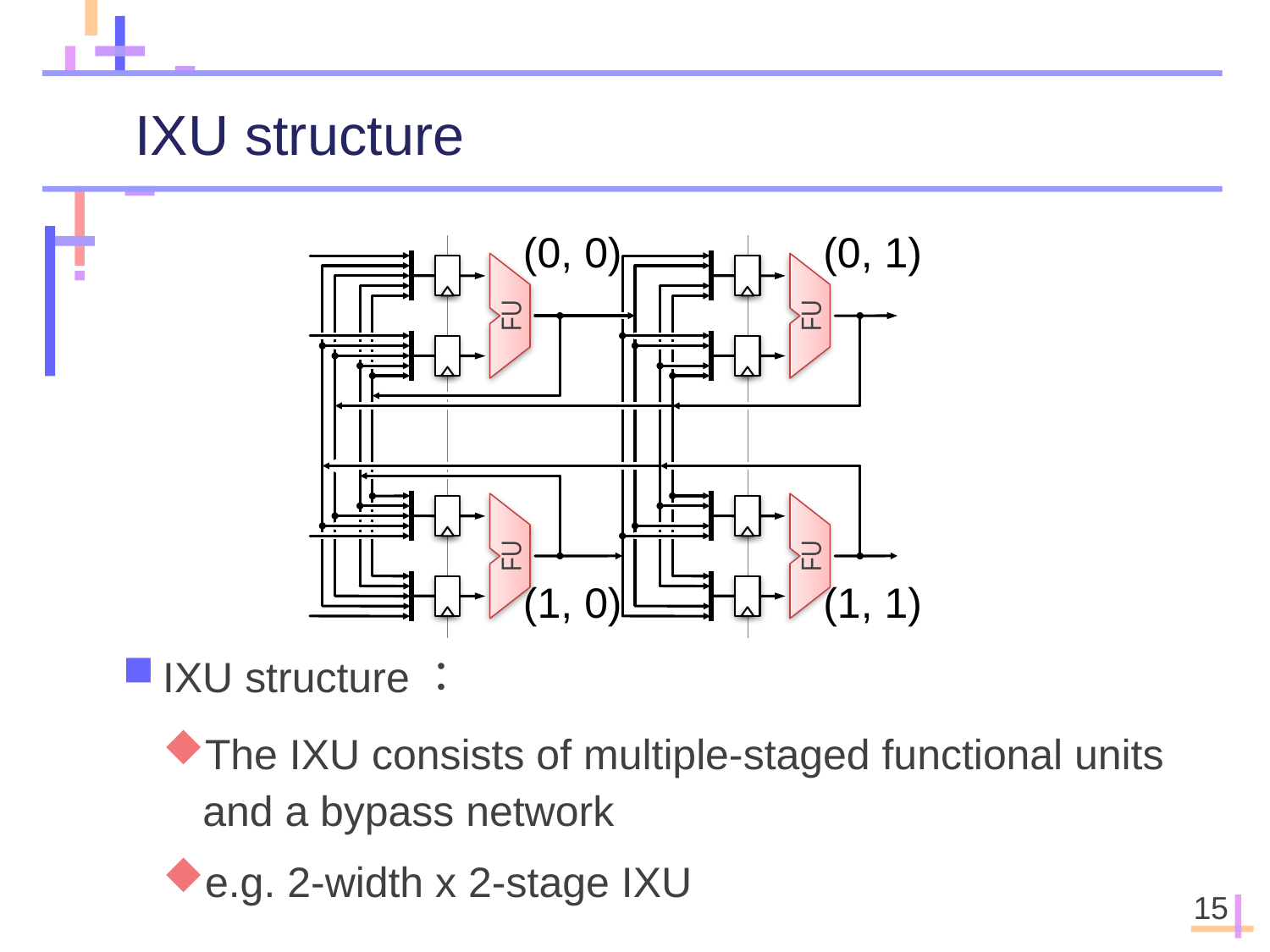

# IXU structure
(0, 0)
(0, 1)

FU

FU

FU
FU

(1, 0)
(1, 1)
IXU structure：
The IXU consists of multiple-staged functional units and a bypass network
e.g. 2-width x 2-stage IXU
15